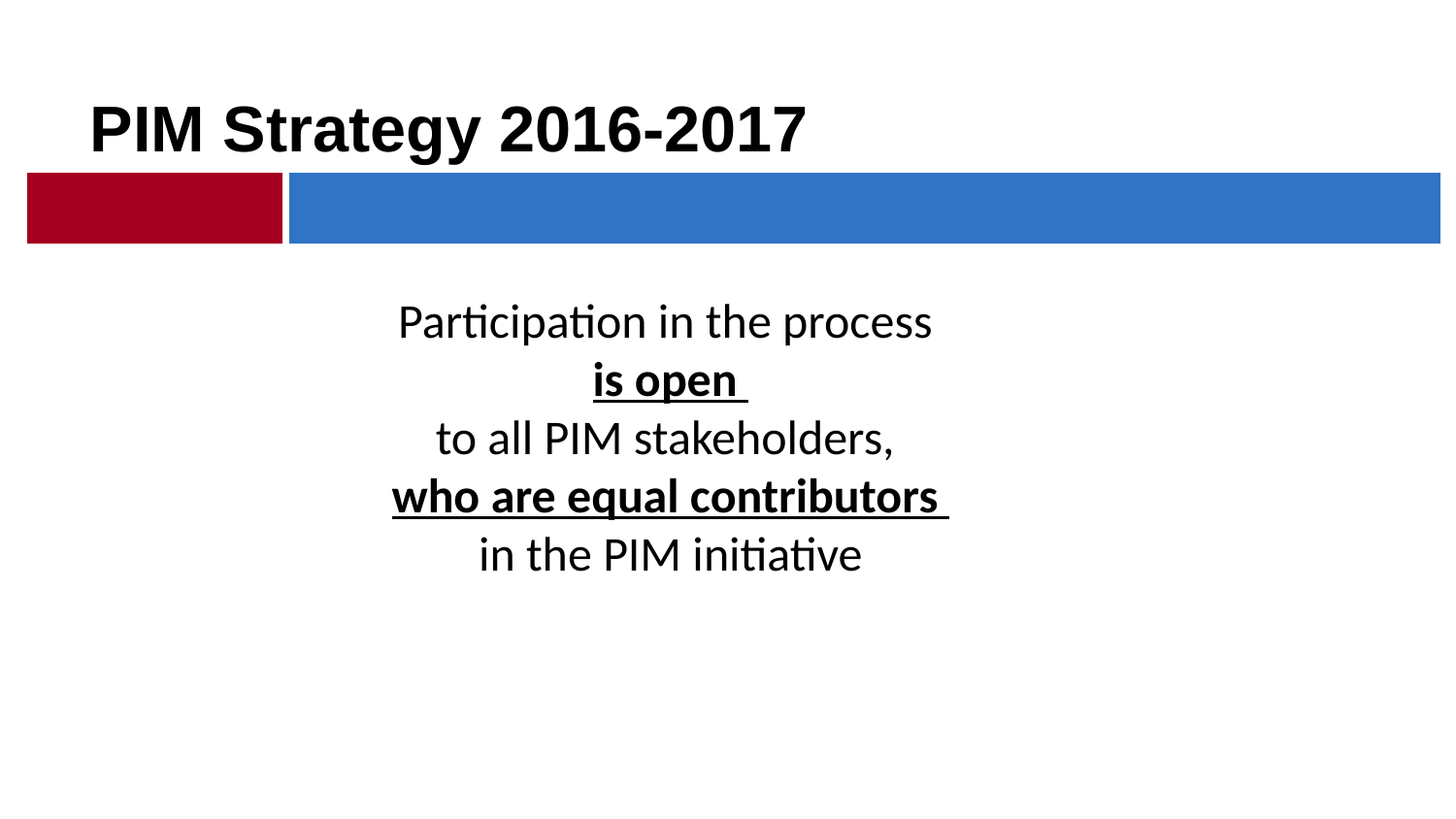

PIM Strategy 2016-2017

# Participation in the process
is open
to all PIM stakeholders,
who are equal contributors
in the PIM initiative